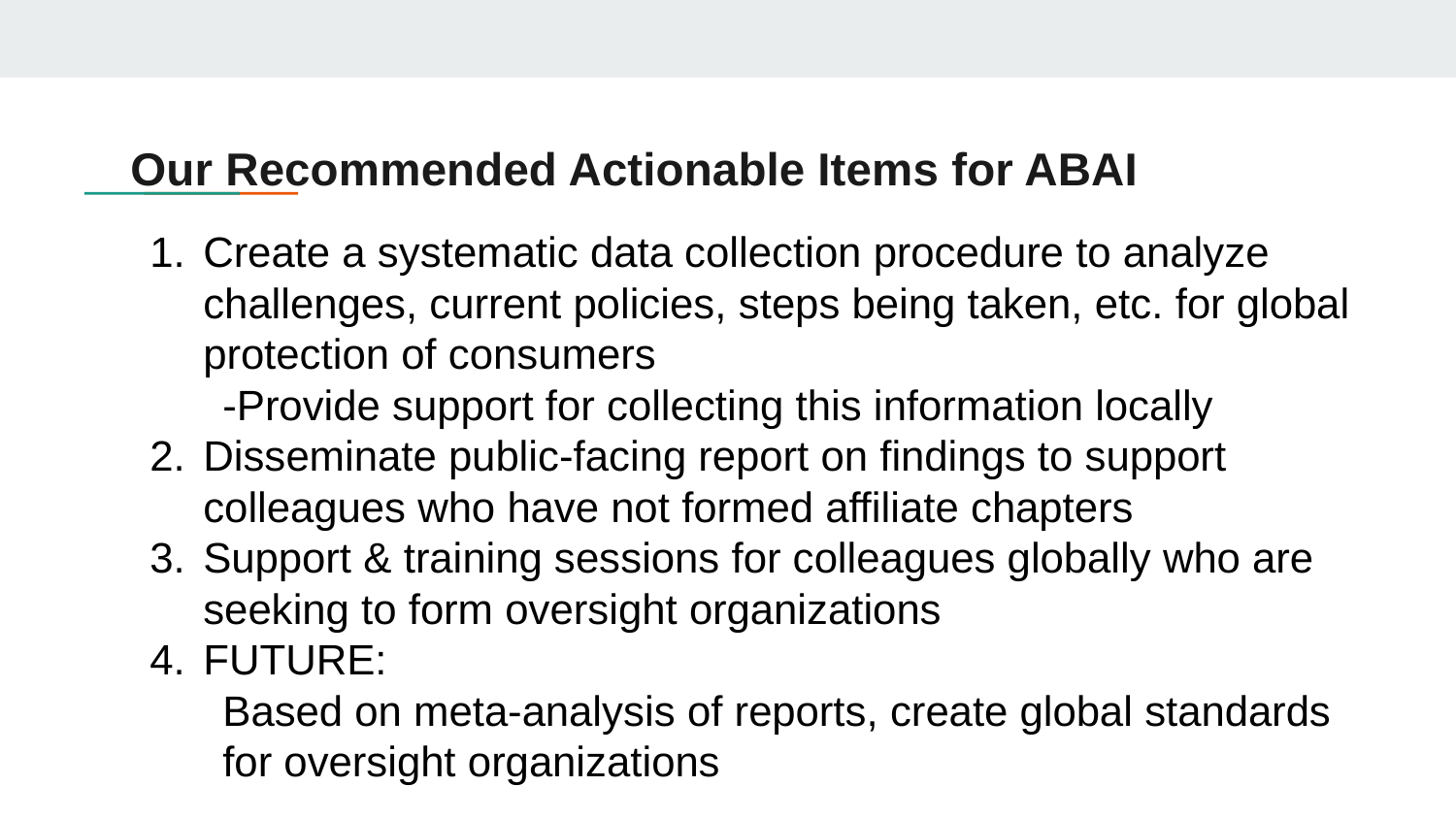

# Our Recommended Actionable Items for ABAI
Create a systematic data collection procedure to analyze challenges, current policies, steps being taken, etc. for global protection of consumers
-Provide support for collecting this information locally
Disseminate public-facing report on findings to support colleagues who have not formed affiliate chapters
Support & training sessions for colleagues globally who are seeking to form oversight organizations
FUTURE:
Based on meta-analysis of reports, create global standards for oversight organizations